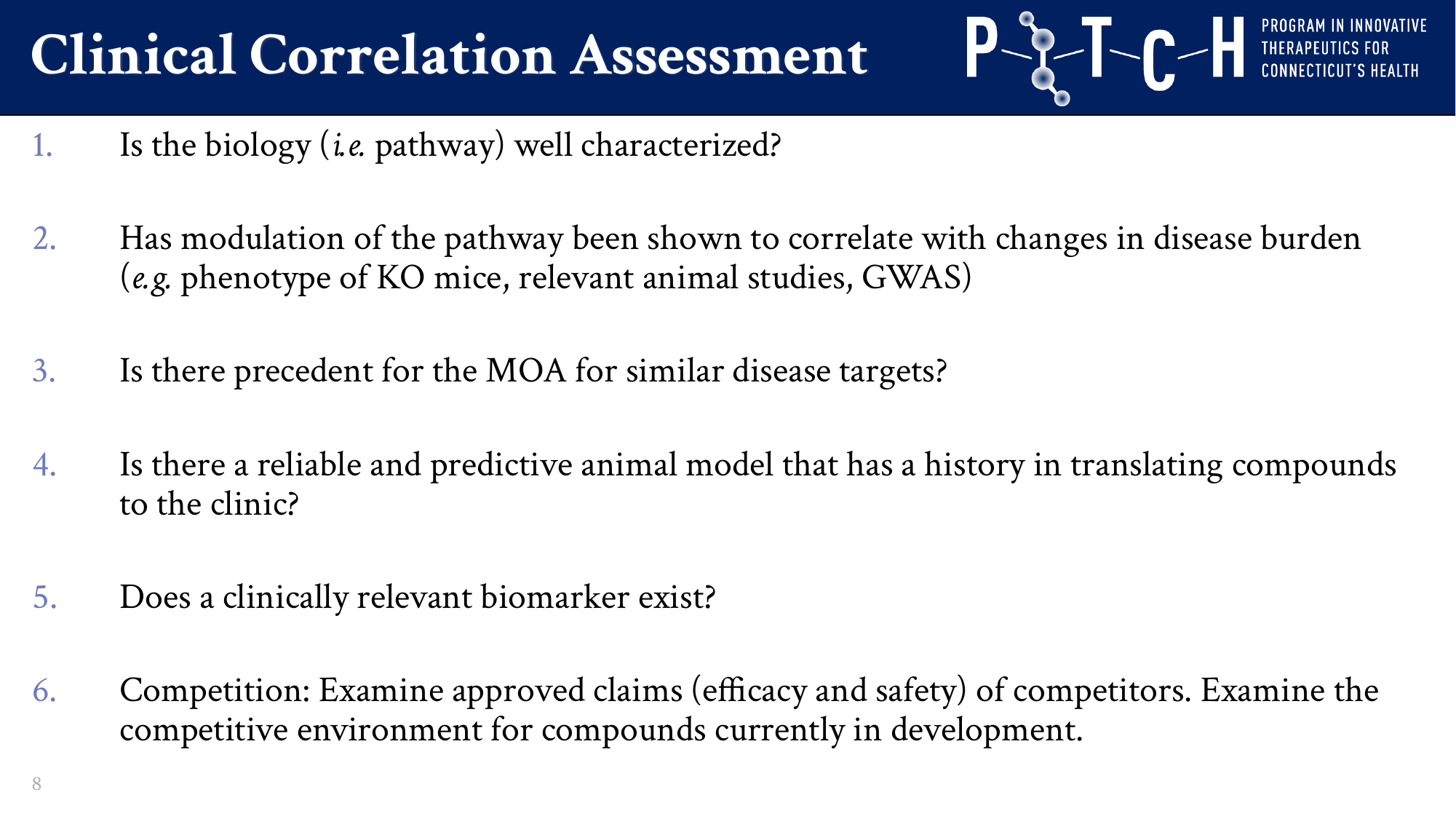

# Clinical Correlation Assessment
Is the biology (i.e. pathway) well characterized?

Has modulation of the pathway been shown to correlate with changes in disease burden (e.g. phenotype of KO mice, relevant animal studies, GWAS)

Is there precedent for the MOA for similar disease targets?

Is there a reliable and predictive animal model that has a history in translating compounds to the clinic?

Does a clinically relevant biomarker exist?

Competition: Examine approved claims (efficacy and safety) of competitors. Examine the competitive environment for compounds currently in development.

8